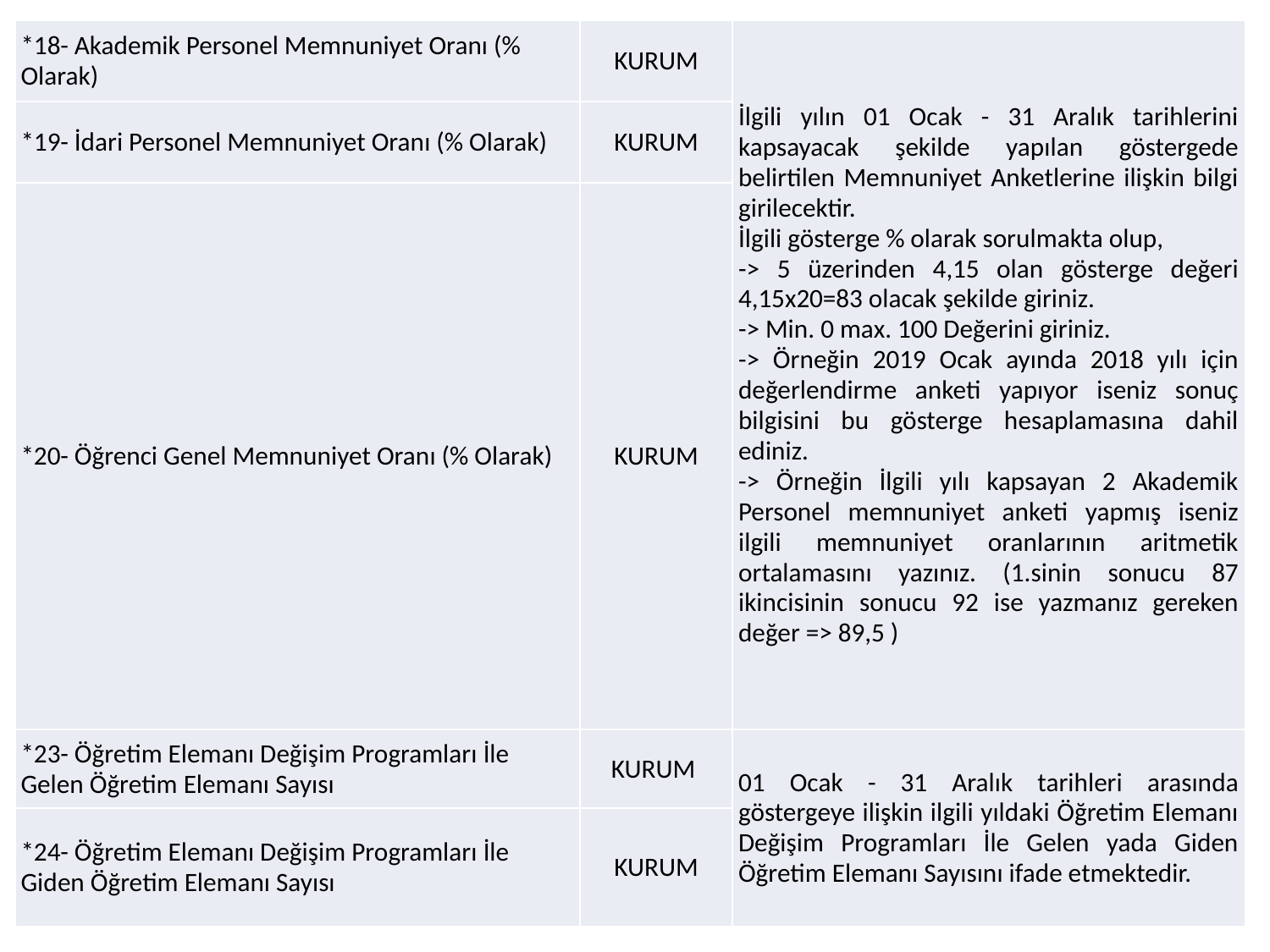

| \*18- Akademik Personel Memnuniyet Oranı (% Olarak) | KURUM | İlgili yılın 01 Ocak - 31 Aralık tarihlerini kapsayacak şekilde yapılan göstergede belirtilen Memnuniyet Anketlerine ilişkin bilgi girilecektir. İlgili gösterge % olarak sorulmakta olup, -> 5 üzerinden 4,15 olan gösterge değeri 4,15x20=83 olacak şekilde giriniz. -> Min. 0 max. 100 Değerini giriniz. -> Örneğin 2019 Ocak ayında 2018 yılı için değerlendirme anketi yapıyor iseniz sonuç bilgisini bu gösterge hesaplamasına dahil ediniz. -> Örneğin İlgili yılı kapsayan 2 Akademik Personel memnuniyet anketi yapmış iseniz ilgili memnuniyet oranlarının aritmetik ortalamasını yazınız. (1.sinin sonucu 87 ikincisinin sonucu 92 ise yazmanız gereken değer => 89,5 ) |
| --- | --- | --- |
| \*19- İdari Personel Memnuniyet Oranı (% Olarak) | KURUM |  |
| \*20- Öğrenci Genel Memnuniyet Oranı (% Olarak) | KURUM |  |
| \*23- Öğretim Elemanı Değişim Programları İle Gelen Öğretim Elemanı Sayısı | KURUM | 01 Ocak - 31 Aralık tarihleri arasında göstergeye ilişkin ilgili yıldaki Öğretim Elemanı Değişim Programları İle Gelen yada Giden Öğretim Elemanı Sayısını ifade etmektedir. |
| \*24- Öğretim Elemanı Değişim Programları İle Giden Öğretim Elemanı Sayısı | KURUM |  |